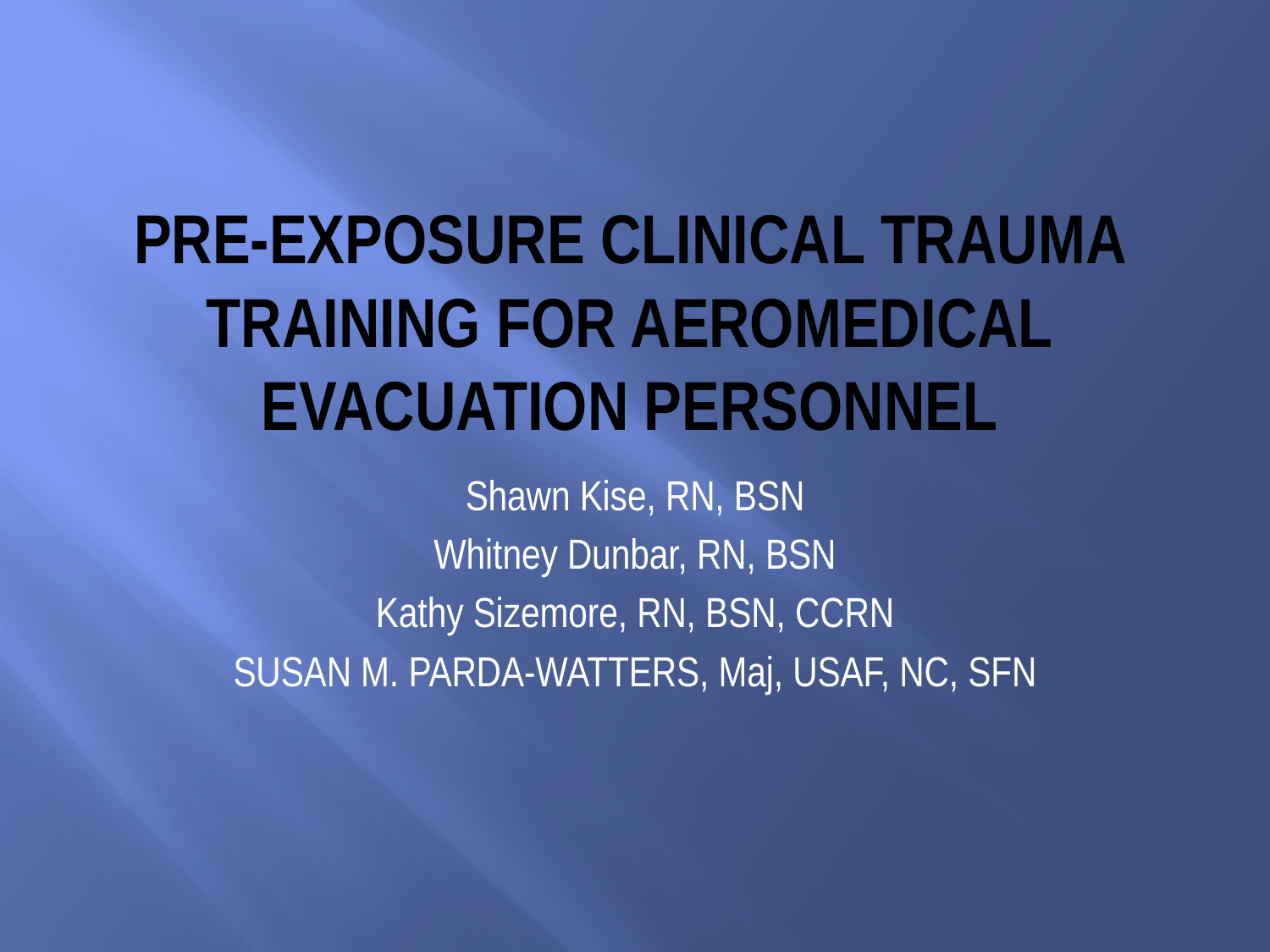

# PRE-EXPOSURE CLINICAL TRAUMA TRAINING FOR AEROMEDICAL EVACUATION PERSONNEL
Shawn Kise, RN, BSN
Whitney Dunbar, RN, BSN
Kathy Sizemore, RN, BSN, CCRN
SUSAN M. PARDA-WATTERS, Maj, USAF, NC, SFN